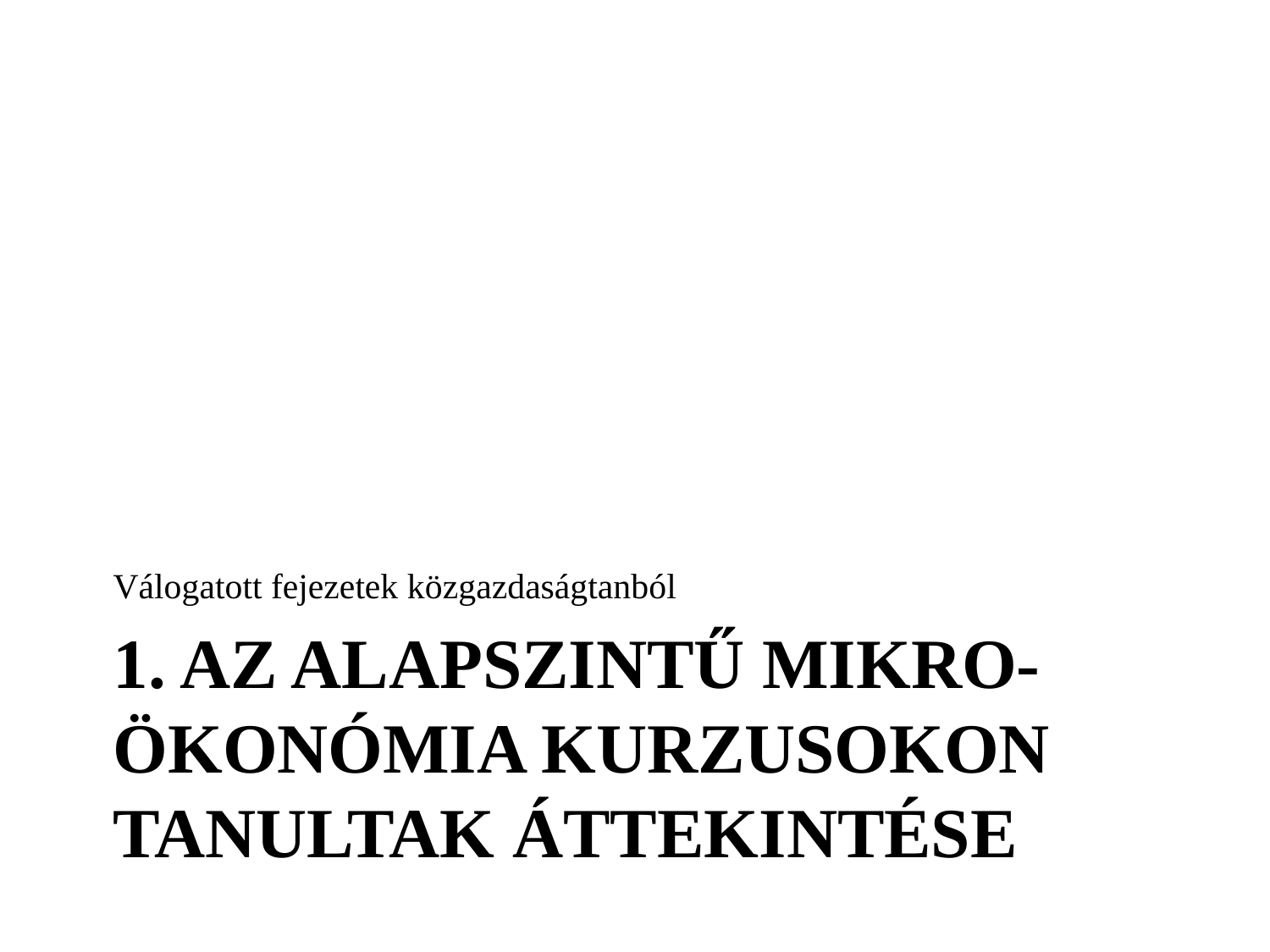

Válogatott fejezetek közgazdaságtanból
# 1. az alapszintű mikro-ökonómia kurzusokon tanultak áttekintése